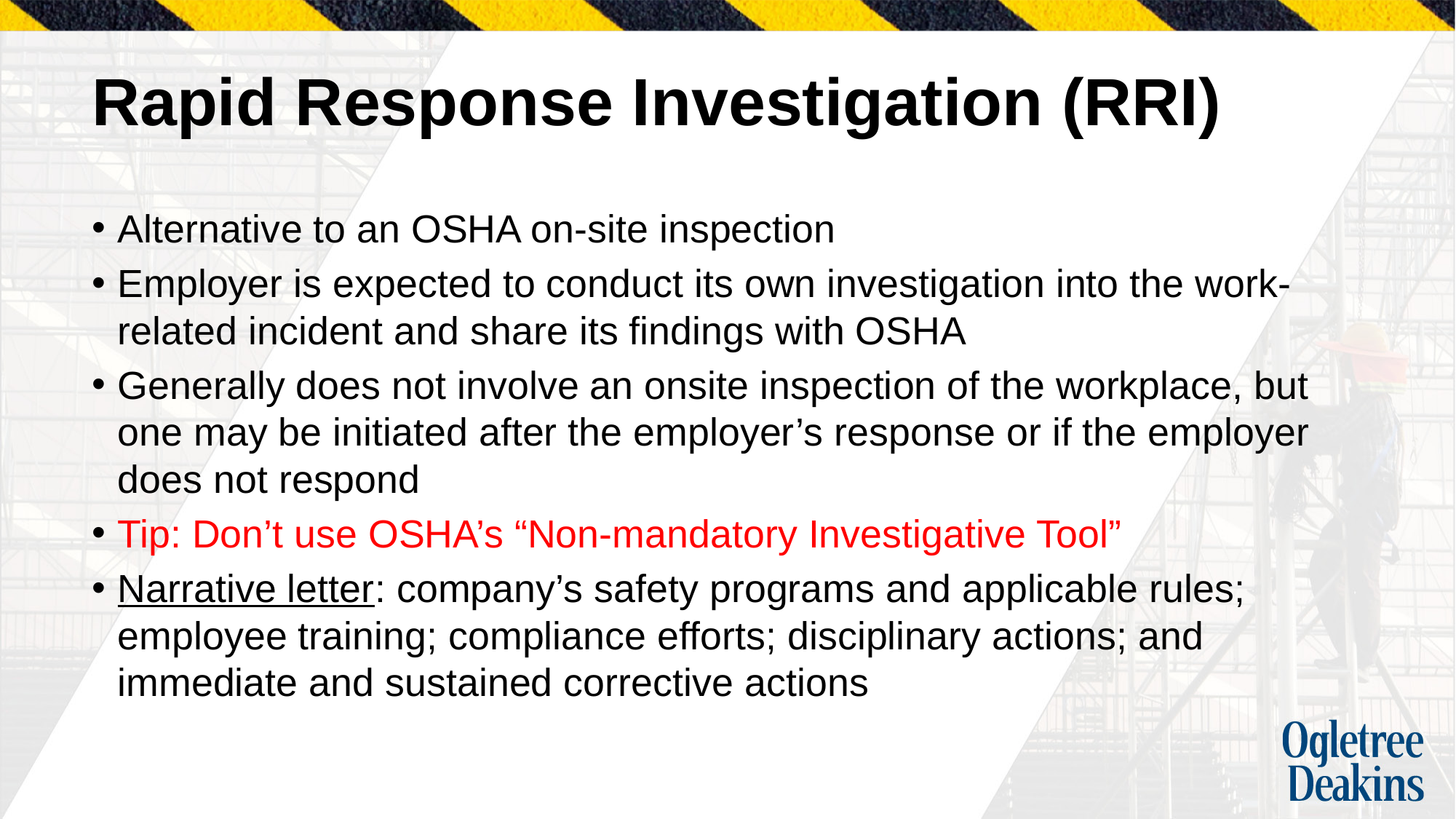

# Rapid Response Investigation (RRI)
Alternative to an OSHA on-site inspection
Employer is expected to conduct its own investigation into the work-related incident and share its findings with OSHA
Generally does not involve an onsite inspection of the workplace, but one may be initiated after the employer’s response or if the employer does not respond
Tip: Don’t use OSHA’s “Non-mandatory Investigative Tool”
Narrative letter: company’s safety programs and applicable rules; employee training; compliance efforts; disciplinary actions; and immediate and sustained corrective actions